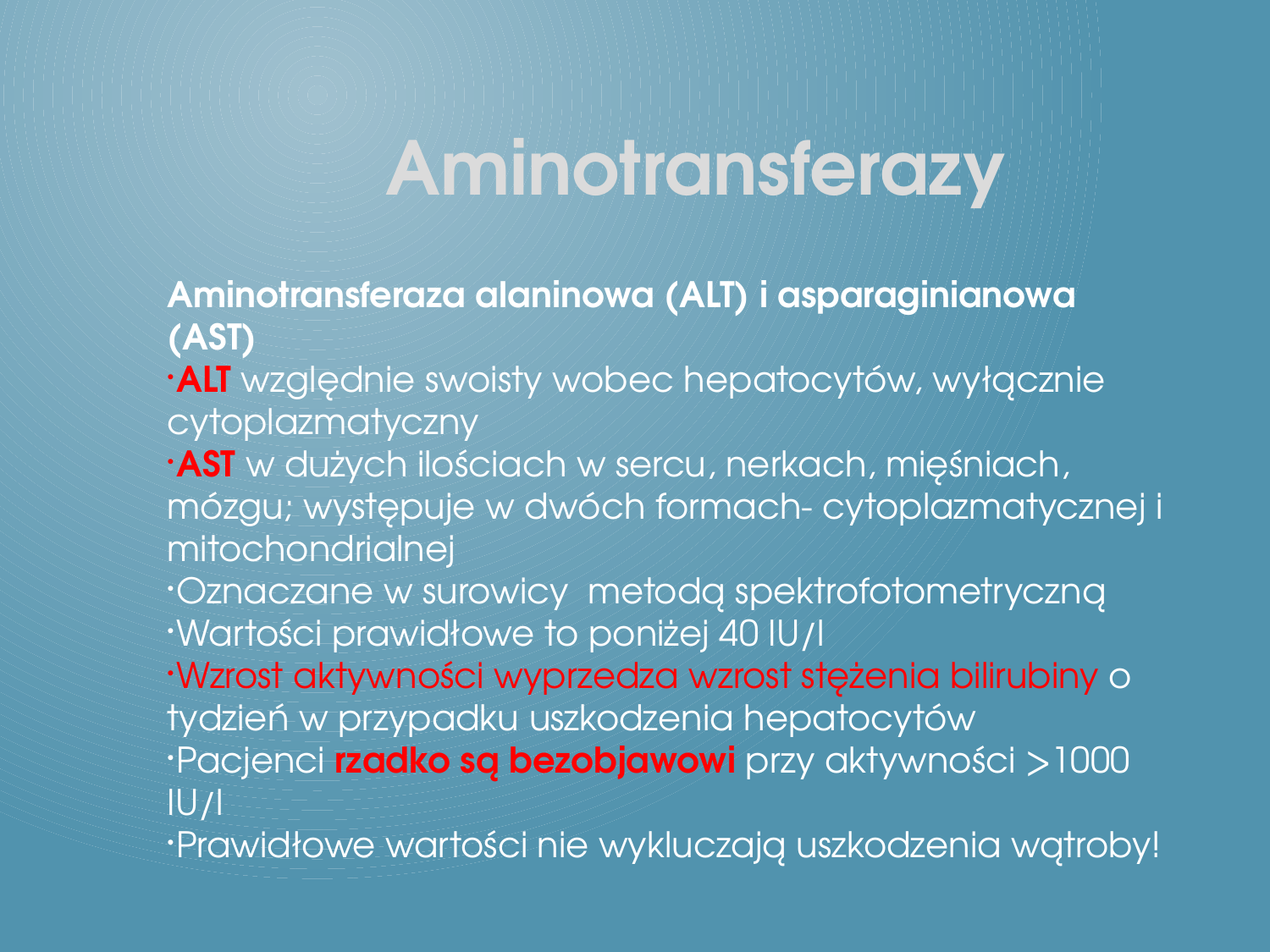

Aminotransferazy
Aminotransferaza alaninowa (ALT) i asparaginianowa (AST)
ALT względnie swoisty wobec hepatocytów, wyłącznie cytoplazmatyczny
AST w dużych ilościach w sercu, nerkach, mięśniach, mózgu; występuje w dwóch formach- cytoplazmatycznej i mitochondrialnej
Oznaczane w surowicy  metodą spektrofotometryczną
Wartości prawidłowe to poniżej 40 IU/l
Wzrost aktywności wyprzedza wzrost stężenia bilirubiny o tydzień w przypadku uszkodzenia hepatocytów
Pacjenci rzadko są bezobjawowi przy aktywności >1000 IU/l
Prawidłowe wartości nie wykluczają uszkodzenia wątroby!